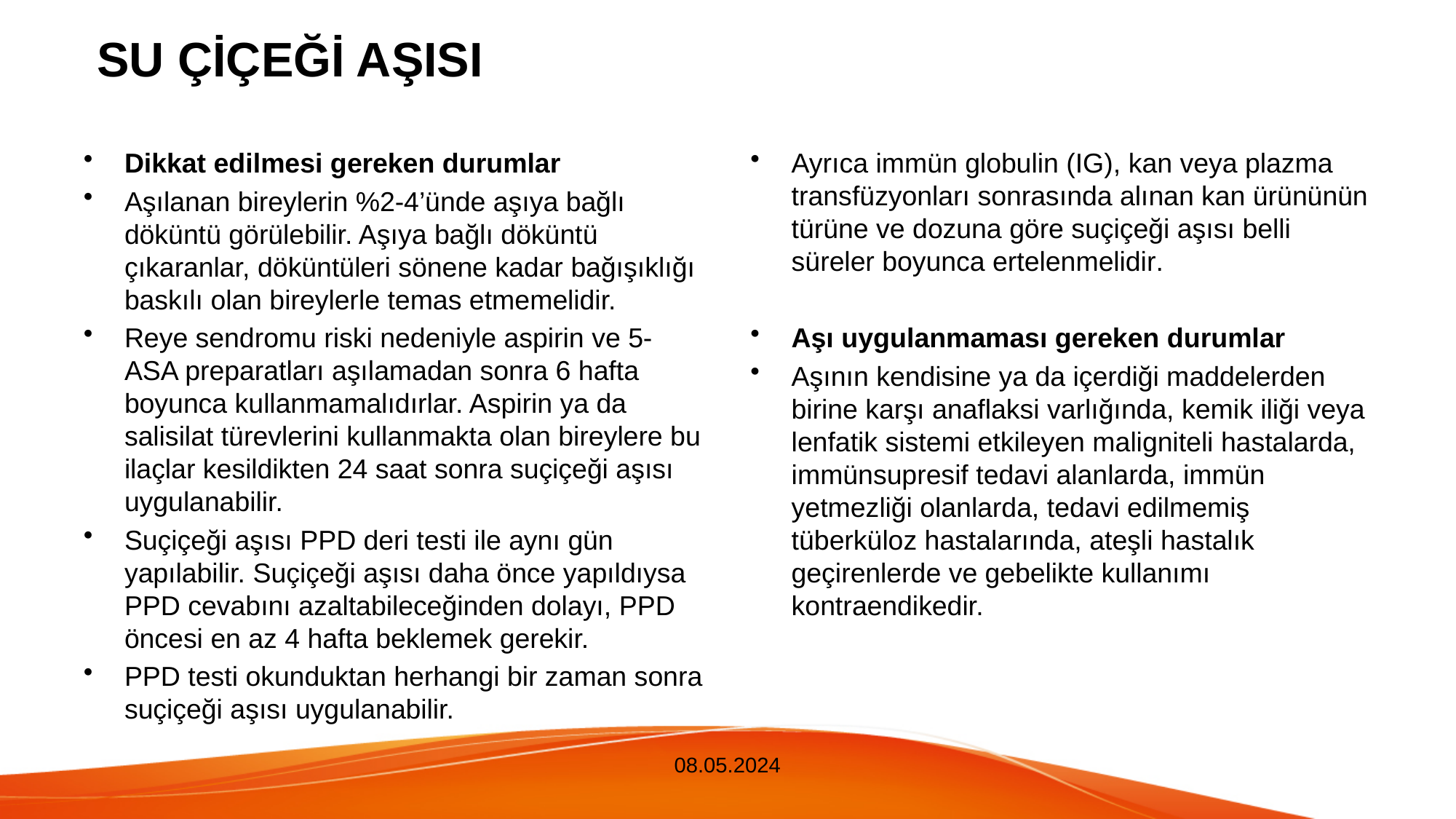

# SU ÇİÇEĞİ AŞISI
Dikkat edilmesi gereken durumlar
Aşılanan bireylerin %2-4’ünde aşıya bağlı döküntü görülebilir. Aşıya bağlı döküntü çıkaranlar, döküntüleri sönene kadar bağışıklığı baskılı olan bireylerle temas etmemelidir.
Reye sendromu riski nedeniyle aspirin ve 5-ASA preparatları aşılamadan sonra 6 hafta boyunca kullanmamalıdırlar. Aspirin ya da salisilat türevlerini kullanmakta olan bireylere bu ilaçlar kesildikten 24 saat sonra suçiçeği aşısı uygulanabilir.
Suçiçeği aşısı PPD deri testi ile aynı gün yapılabilir. Suçiçeği aşısı daha önce yapıldıysa PPD cevabını azaltabileceğinden dolayı, PPD öncesi en az 4 hafta beklemek gerekir.
PPD testi okunduktan herhangi bir zaman sonra suçiçeği aşısı uygulanabilir.

Ayrıca immün globulin (IG), kan veya plazma transfüzyonları sonrasında alınan kan ürününün türüne ve dozuna göre suçiçeği aşısı belli süreler boyunca ertelenmelidir.

Aşı uygulanmaması gereken durumlar
Aşının kendisine ya da içerdiği maddelerden birine karşı anaflaksi varlığında, kemik iliği veya lenfatik sistemi etkileyen maligniteli hastalarda, immünsupresif tedavi alanlarda, immün yetmezliği olanlarda, tedavi edilmemiş tüberküloz hastalarında, ateşli hastalık geçirenlerde ve gebelikte kullanımı kontraendikedir.
08.05.2024